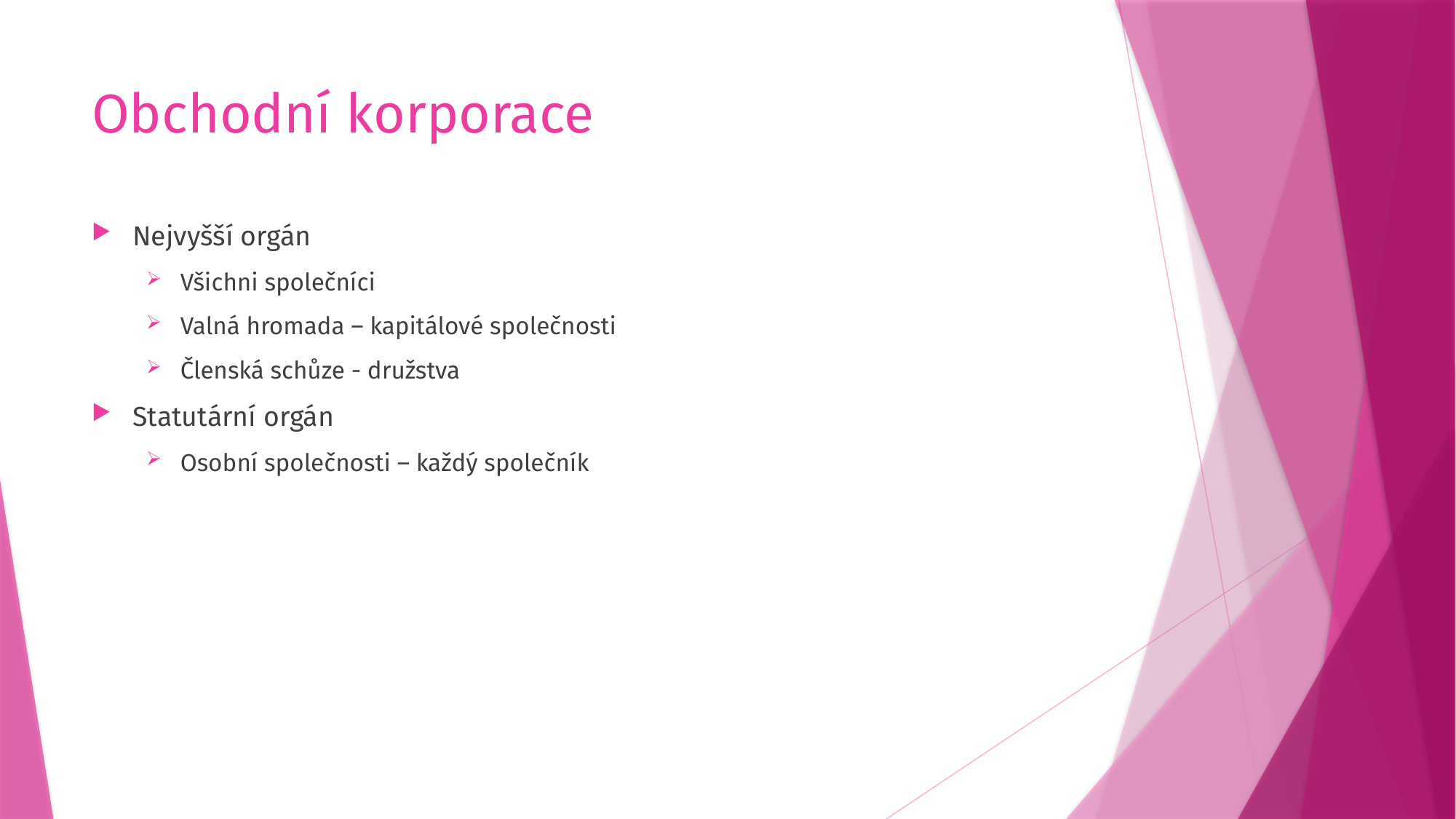

# Obchodní korporace
Nejvyšší orgán
Všichni společníci
Valná hromada – kapitálové společnosti
Členská schůze - družstva
Statutární orgán
Osobní společnosti – každý společník